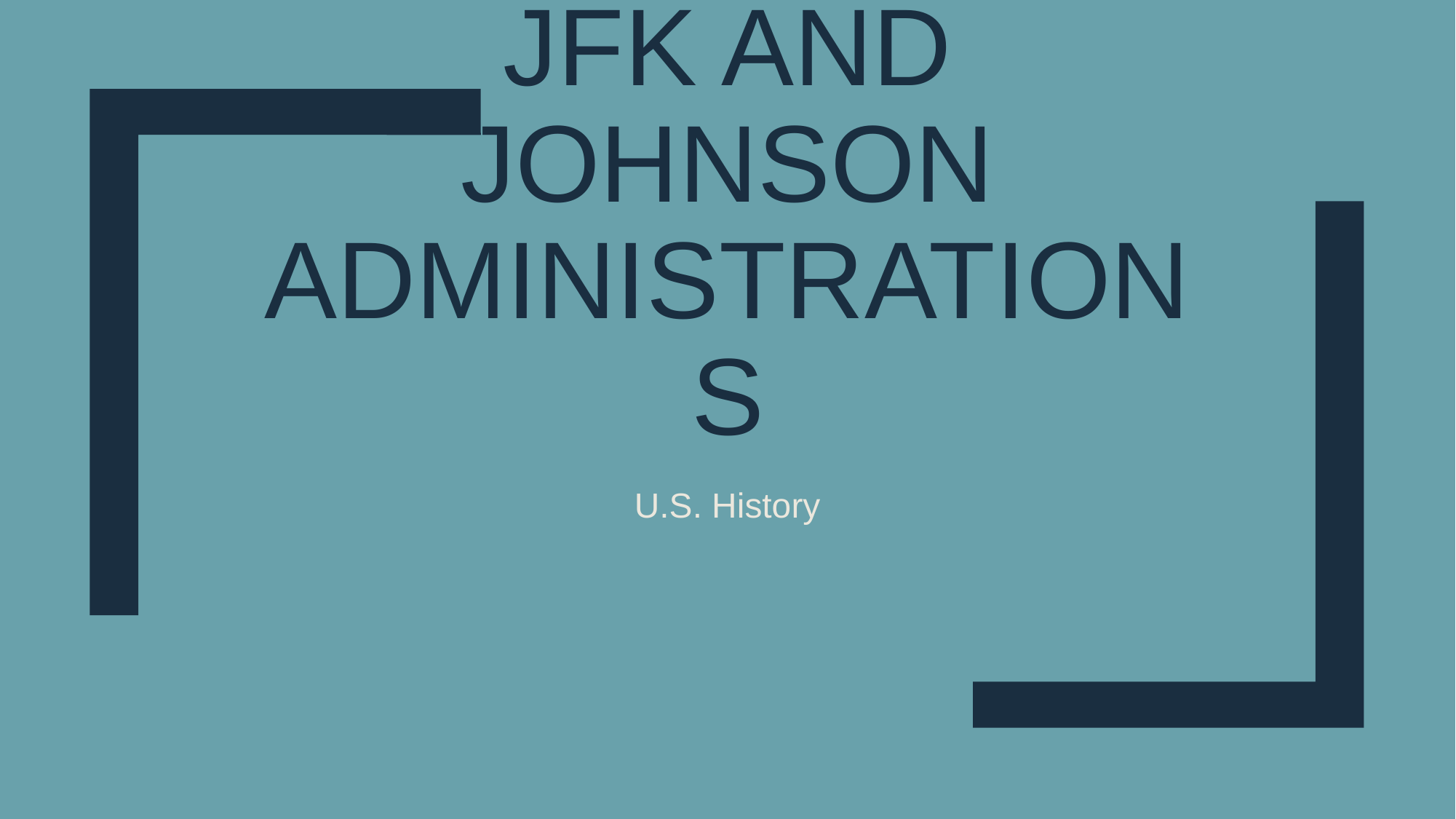

# JFK and Johnson Administrations
U.S. History